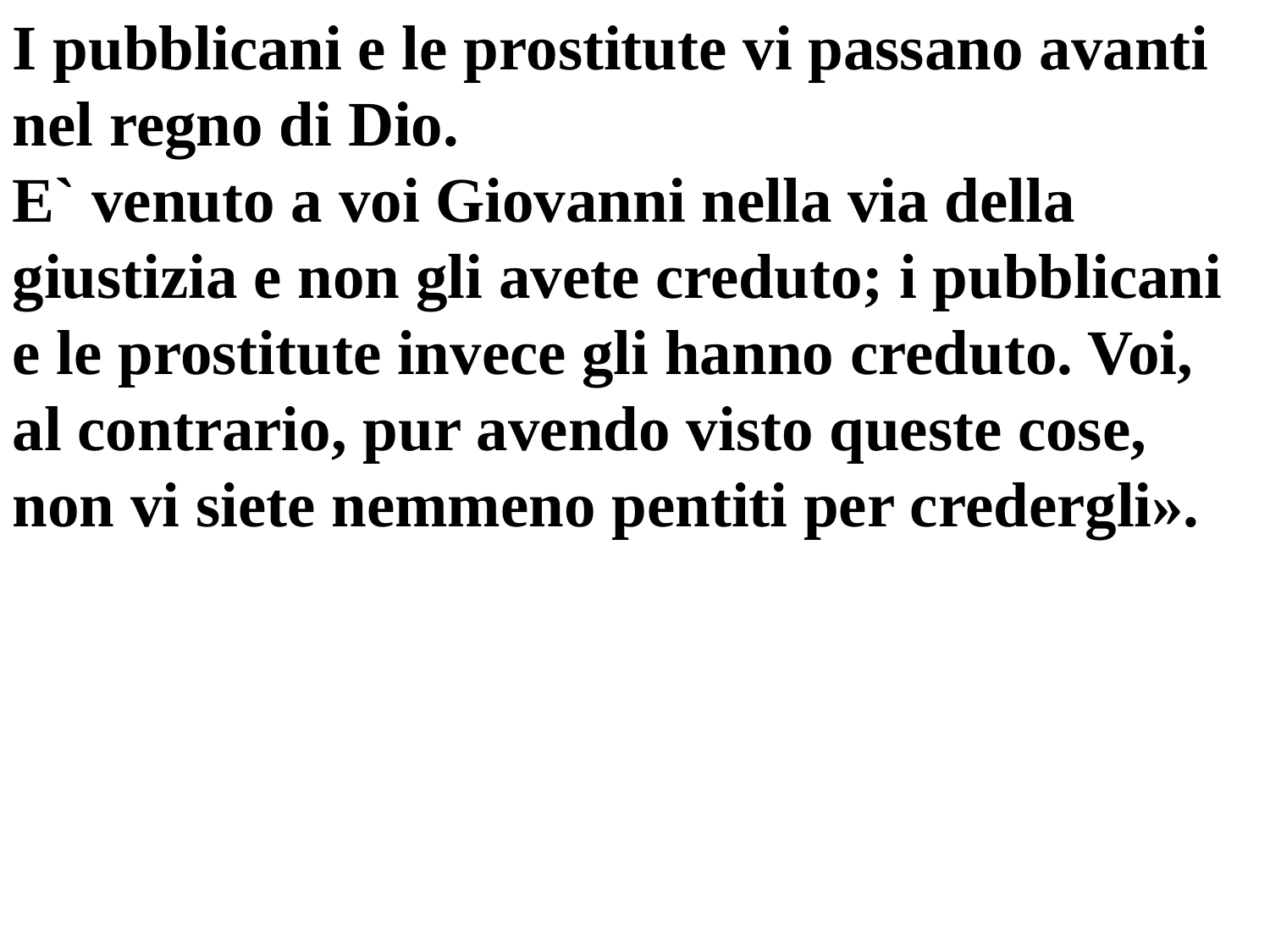

I pubblicani e le prostitute vi passano avanti nel regno di Dio.
E` venuto a voi Giovanni nella via della giustizia e non gli avete creduto; i pubblicani e le prostitute invece gli hanno creduto. Voi, al contrario, pur avendo visto queste cose, non vi siete nemmeno pentiti per credergli».